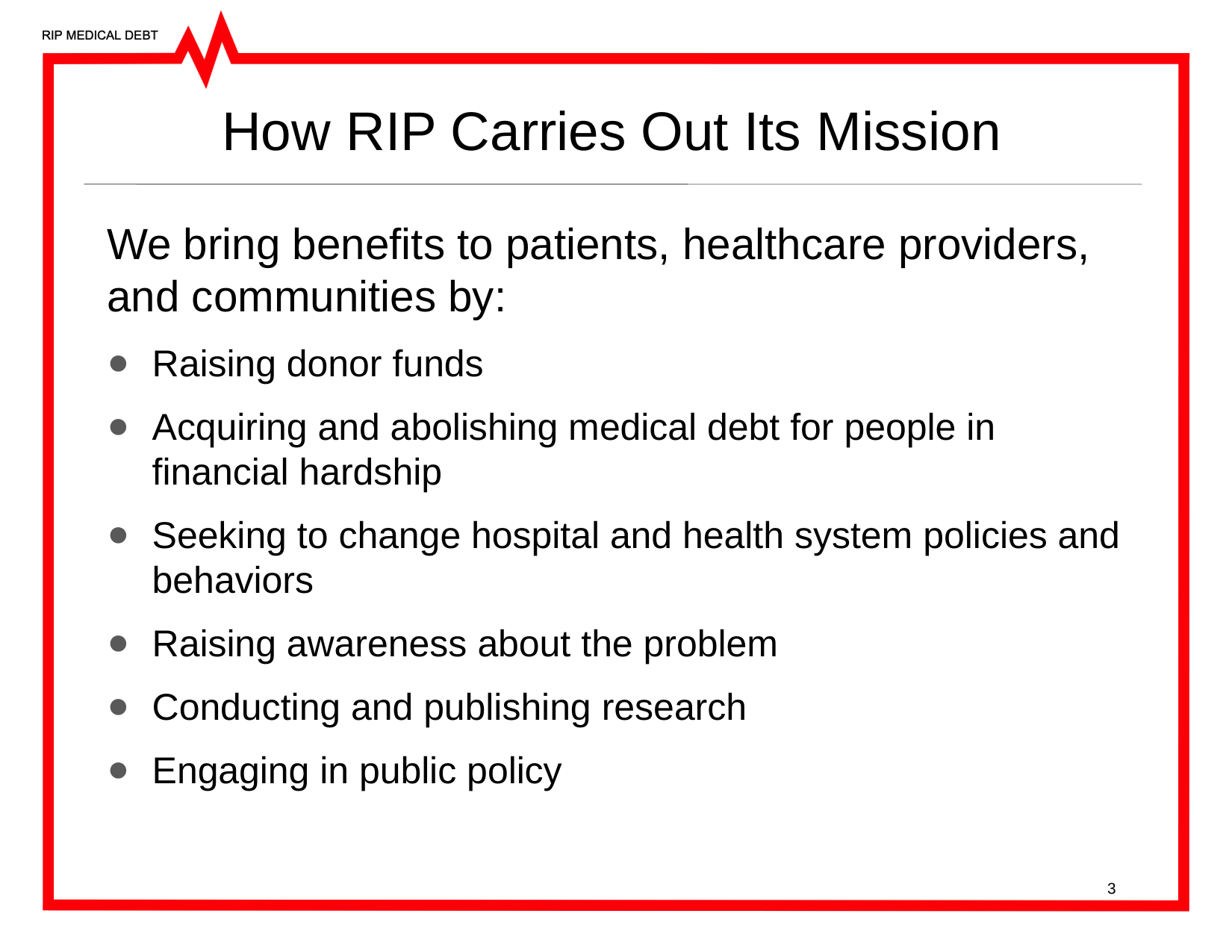

# How RIP Carries Out Its Mission

We bring benefits to patients, healthcare providers, and communities by:
Raising donor funds
Acquiring and abolishing medical debt for people in financial hardship
Seeking to change hospital and health system policies and behaviors
Raising awareness about the problem
Conducting and publishing research
Engaging in public policy

3